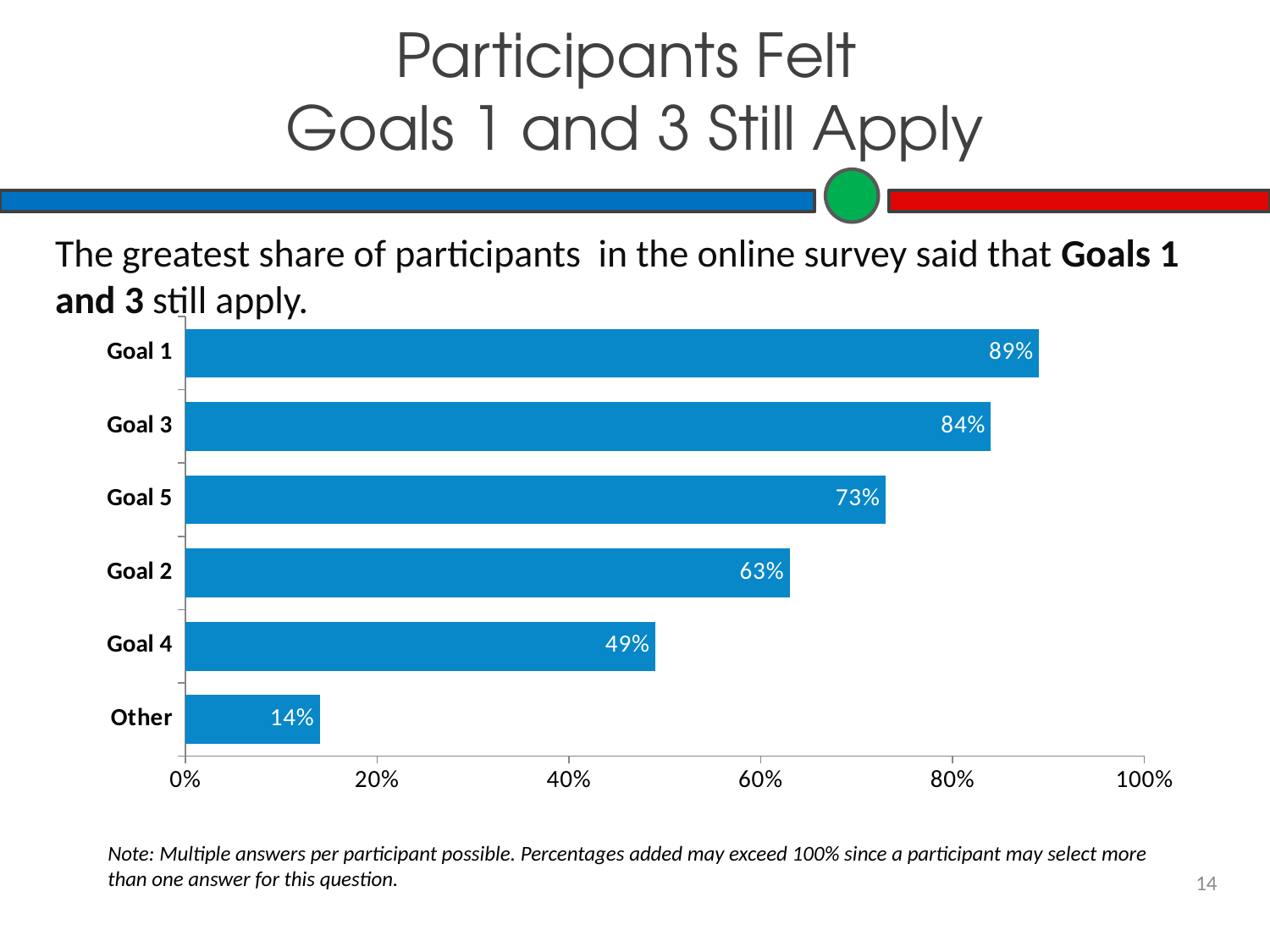

# Participants Felt Goals 1 and 3 Still Apply

The greatest share of participants  in the online survey said that Goals 1 and 3 still apply.

### Chart

| Category |  |
|---|---|
| Goal 1 | 0.89 |
| Goal 3 | 0.8400000000000006 |
| Goal 5 | 0.7300000000000006 |
| Goal 2 | 0.6300000000000016 |
| Goal 4 | 0.4900000000000003 |
| Other | 0.14 |
Note: Multiple answers per participant possible. Percentages added may exceed 100% since a participant may select more than one answer for this question.
14
© 2013 K12 Insight